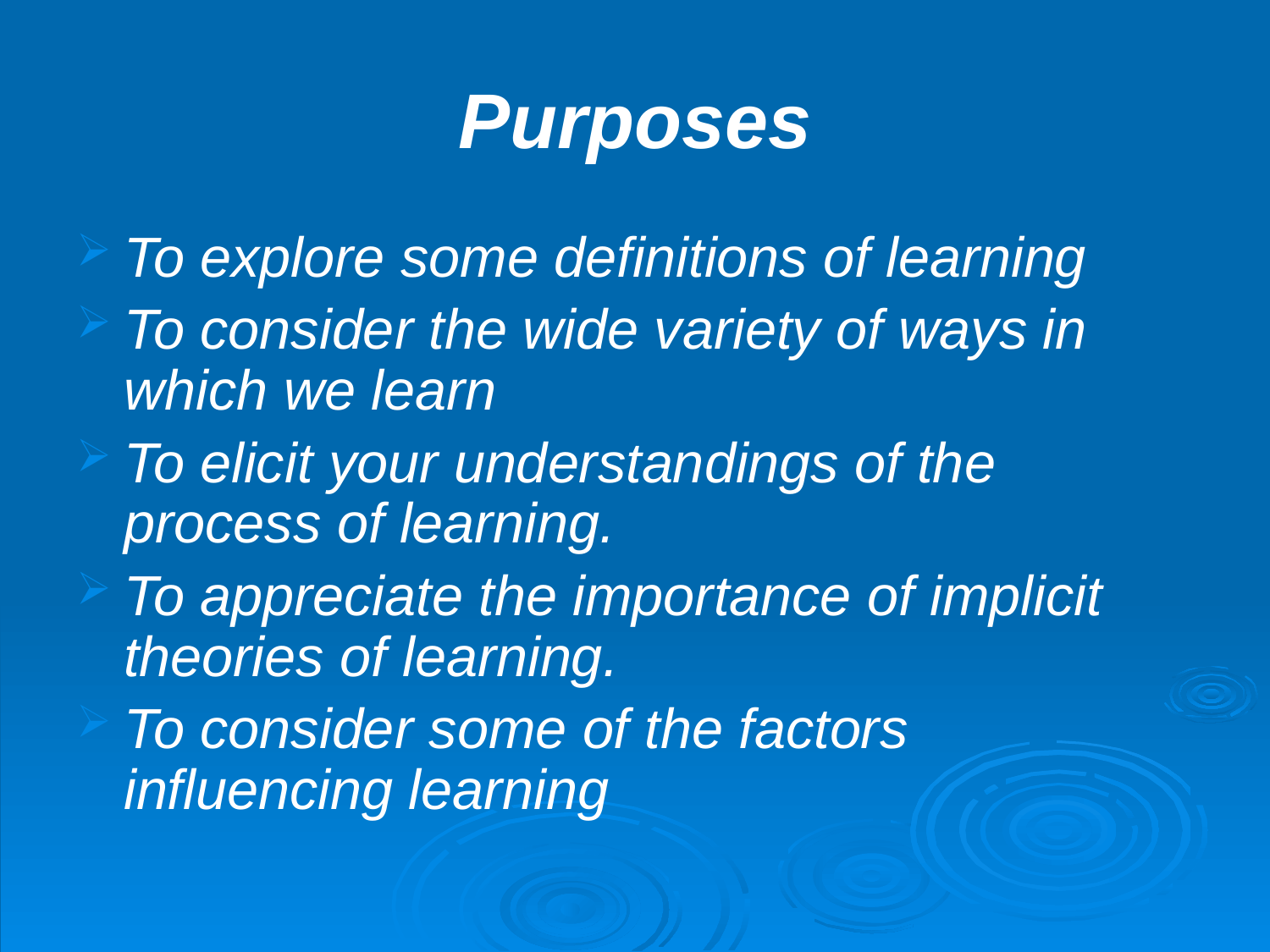

Purposes
To explore some definitions of learning
To consider the wide variety of ways in which we learn
To elicit your understandings of the process of learning.
To appreciate the importance of implicit theories of learning.
To consider some of the factors influencing learning